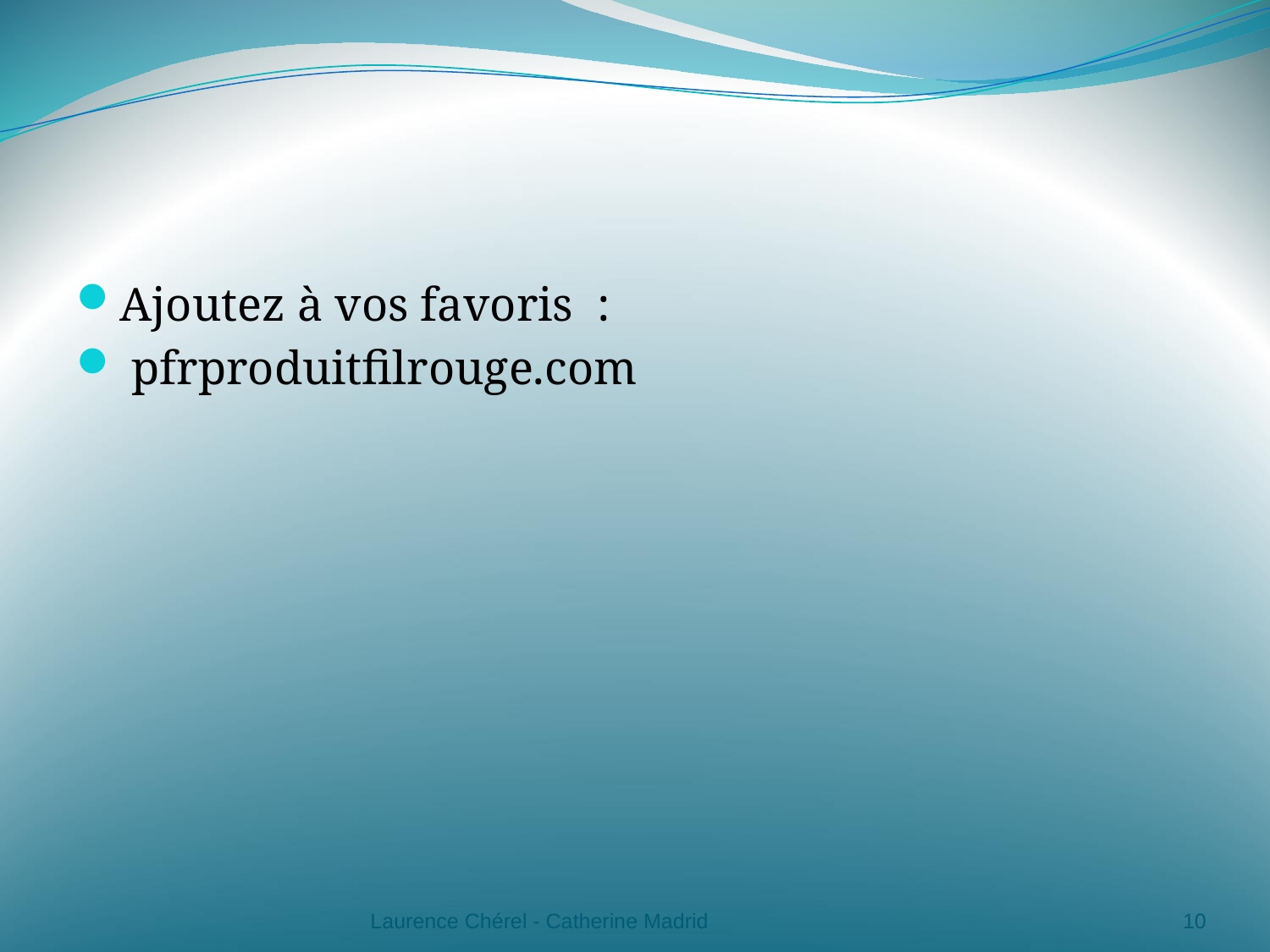

Ajoutez à vos favoris  :
 pfrproduitfilrouge.com
Laurence Chérel - Catherine Madrid
10